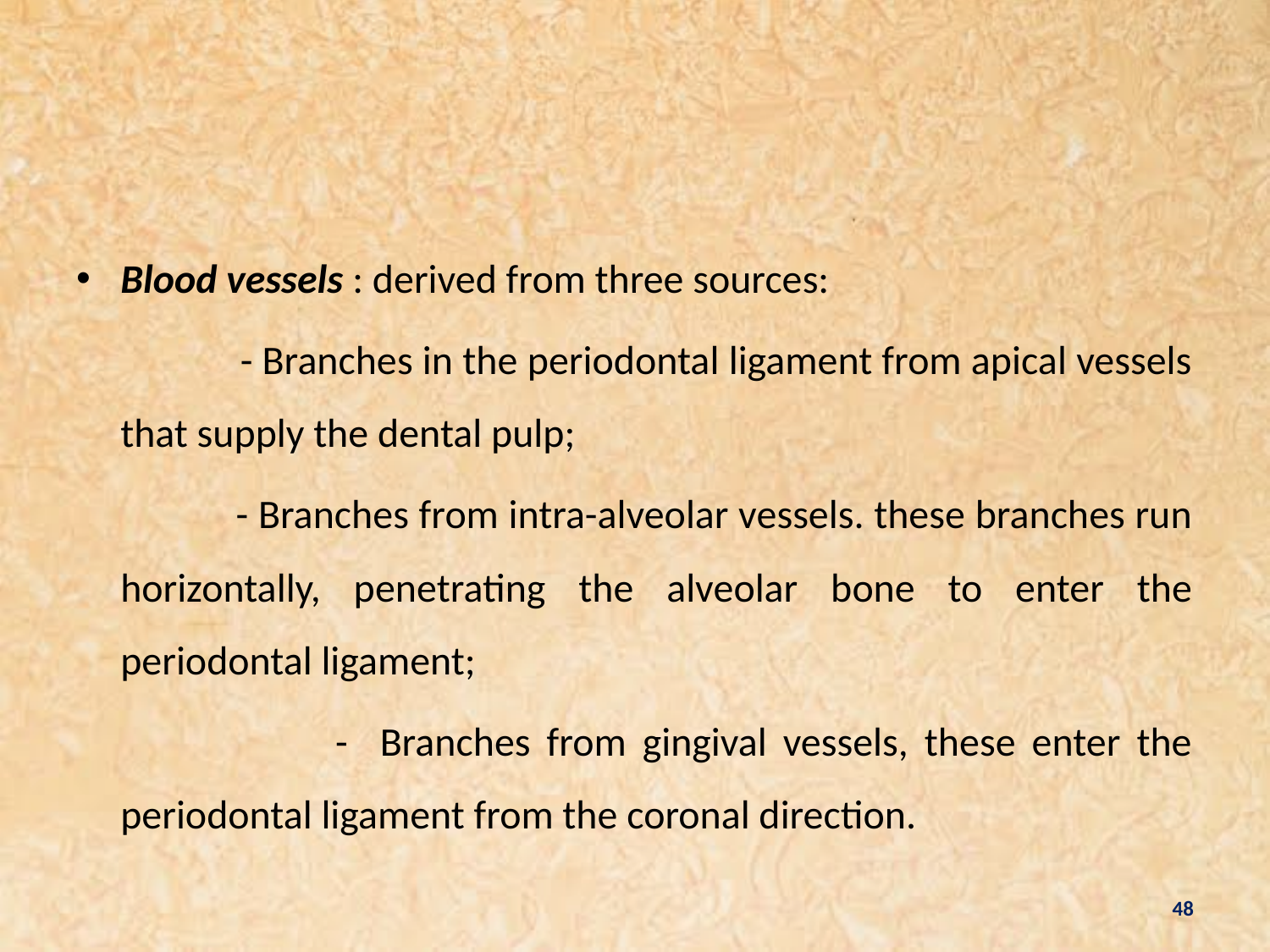

#
Blood vessels : derived from three sources:
                 - Branches in the periodontal ligament from apical vessels that supply the dental pulp;
                - Branches from intra-alveolar vessels. these branches run horizontally, penetrating the alveolar bone to enter the periodontal ligament;
                -  Branches from gingival vessels, these enter the periodontal ligament from the coronal direction.
48